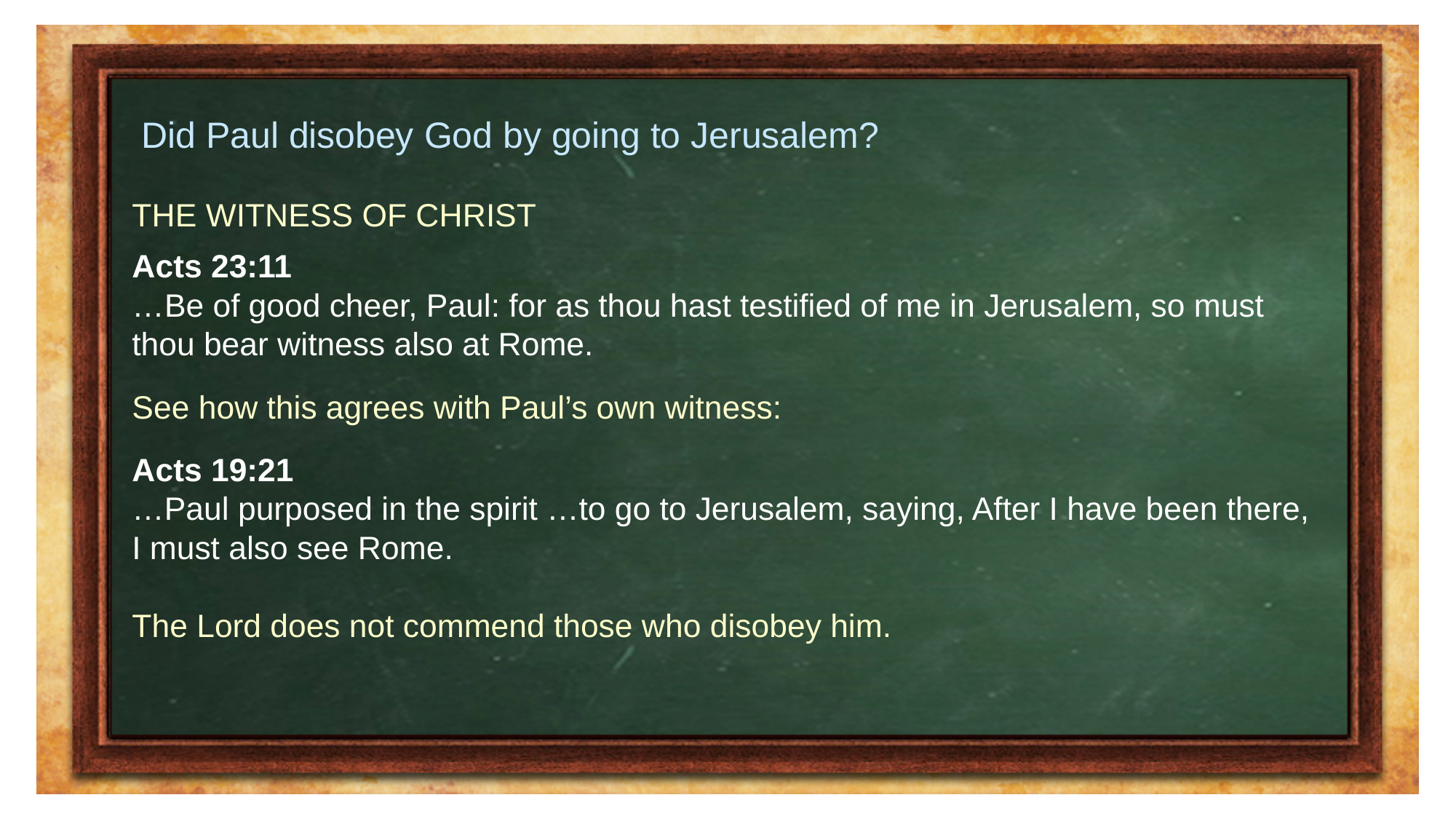

Did Paul disobey God by going to Jerusalem?
THE WITNESS OF CHRIST
Acts 23:11
…Be of good cheer, Paul: for as thou hast testified of me in Jerusalem, so must thou bear witness also at Rome.
See how this agrees with Paul’s own witness:
Acts 19:21
…Paul purposed in the spirit …to go to Jerusalem, saying, After I have been there,
I must also see Rome.

The Lord does not commend those who disobey him.